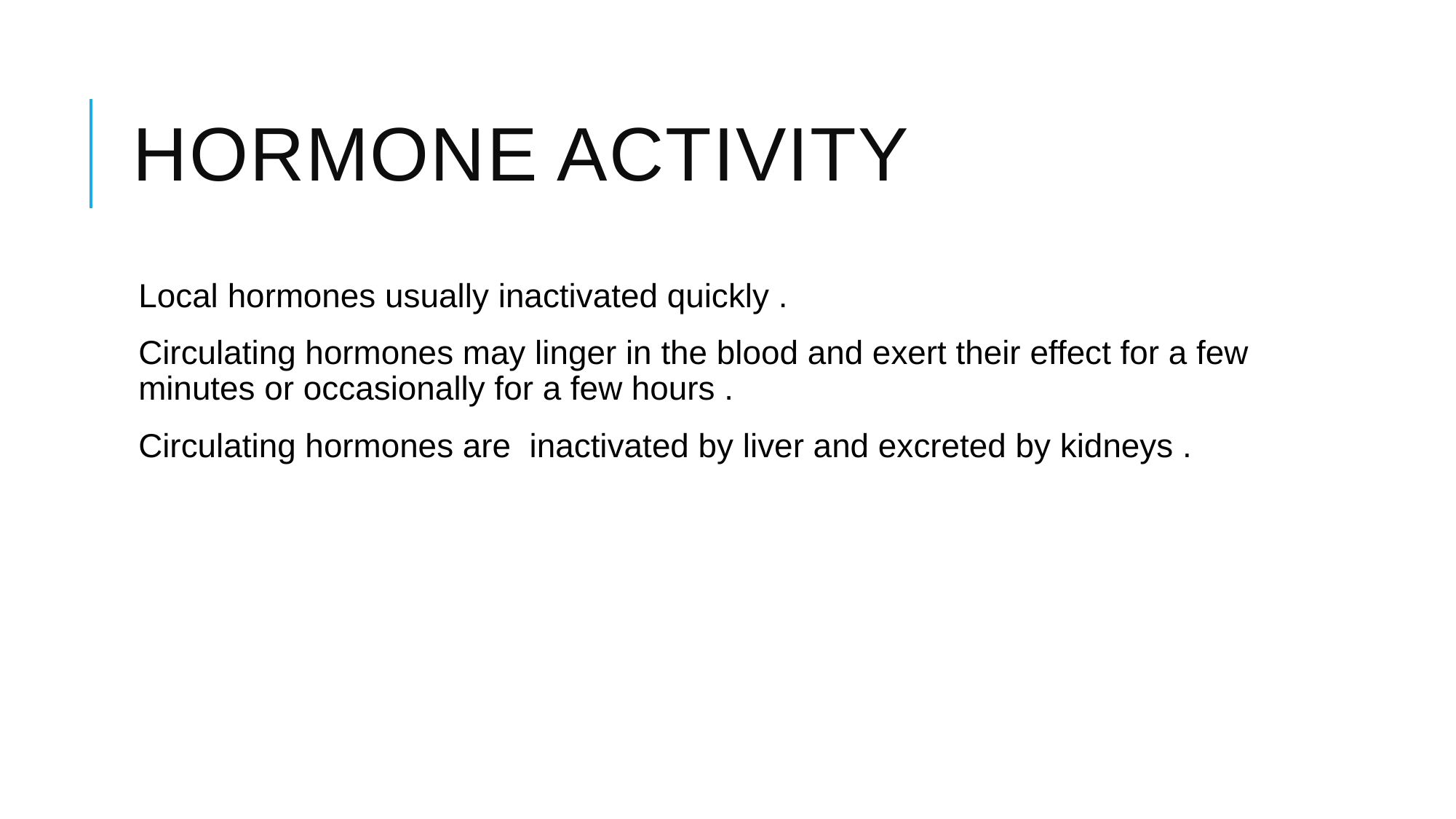

# Hormone activity
Local hormones usually inactivated quickly .
Circulating hormones may linger in the blood and exert their effect for a few minutes or occasionally for a few hours .
Circulating hormones are  inactivated by liver and excreted by kidneys .